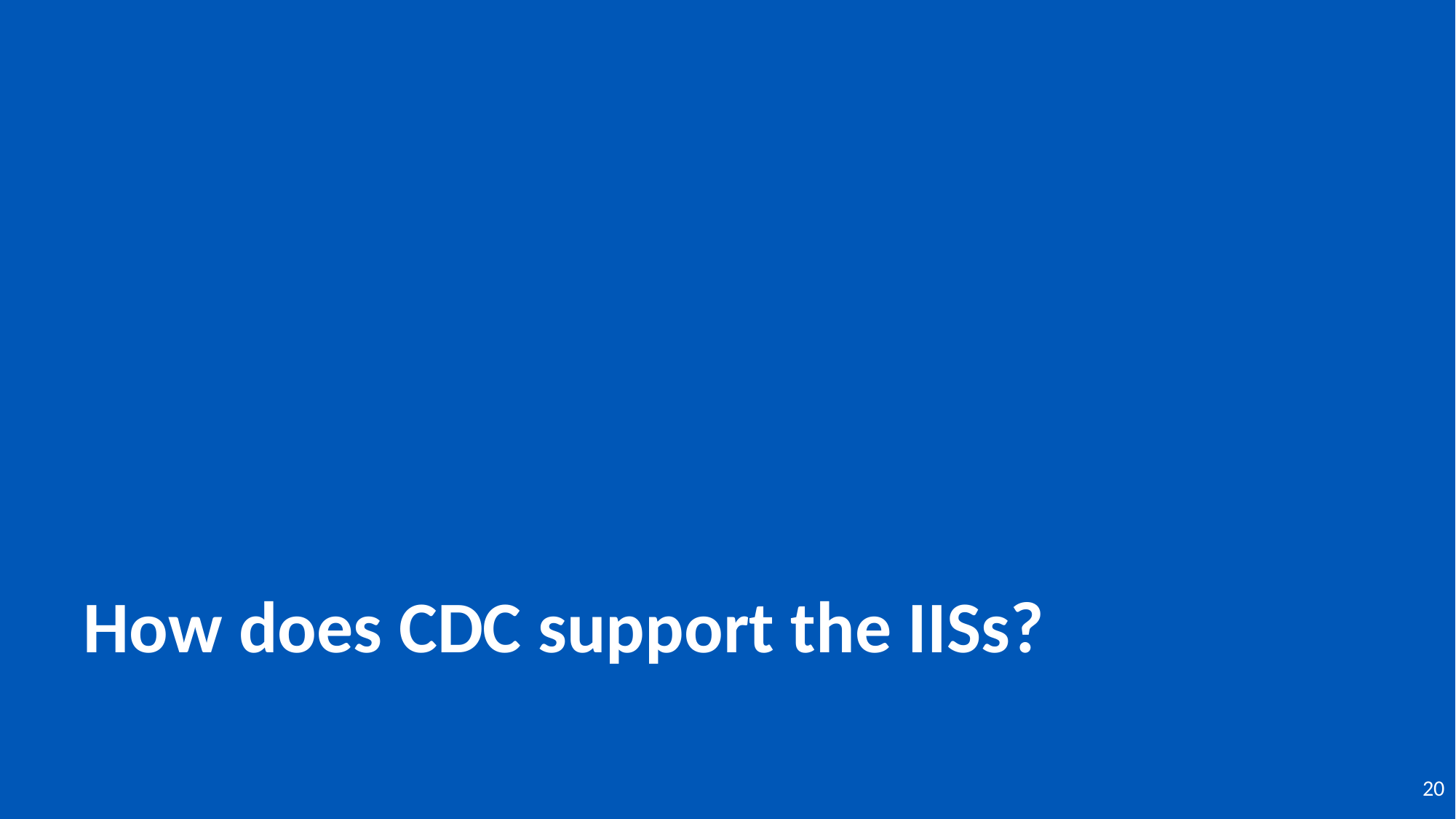

# How does CDC support the IISs?
20